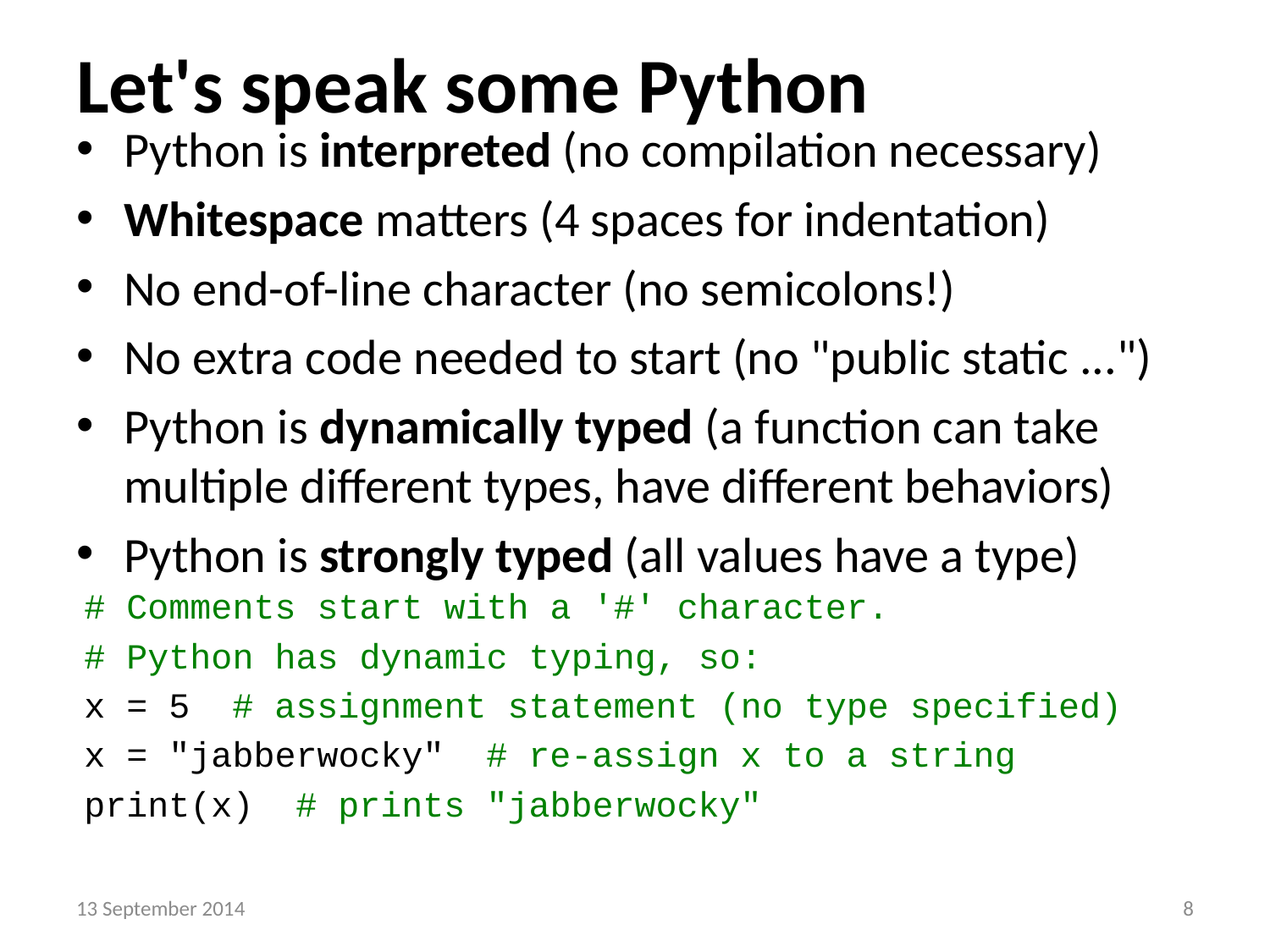

# Let's speak some Python
Python is interpreted (no compilation necessary)
Whitespace matters (4 spaces for indentation)
No end-of-line character (no semicolons!)
No extra code needed to start (no "public static ...")
Python is dynamically typed (a function can take multiple different types, have different behaviors)
Python is strongly typed (all values have a type)

# Comments start with a '#' character.
# Python has dynamic typing, so:
x = 5  # assignment statement (no type specified)
x = "jabberwocky"  # re-assign x to a string
print(x)  # prints "jabberwocky"

13 September 2014
8